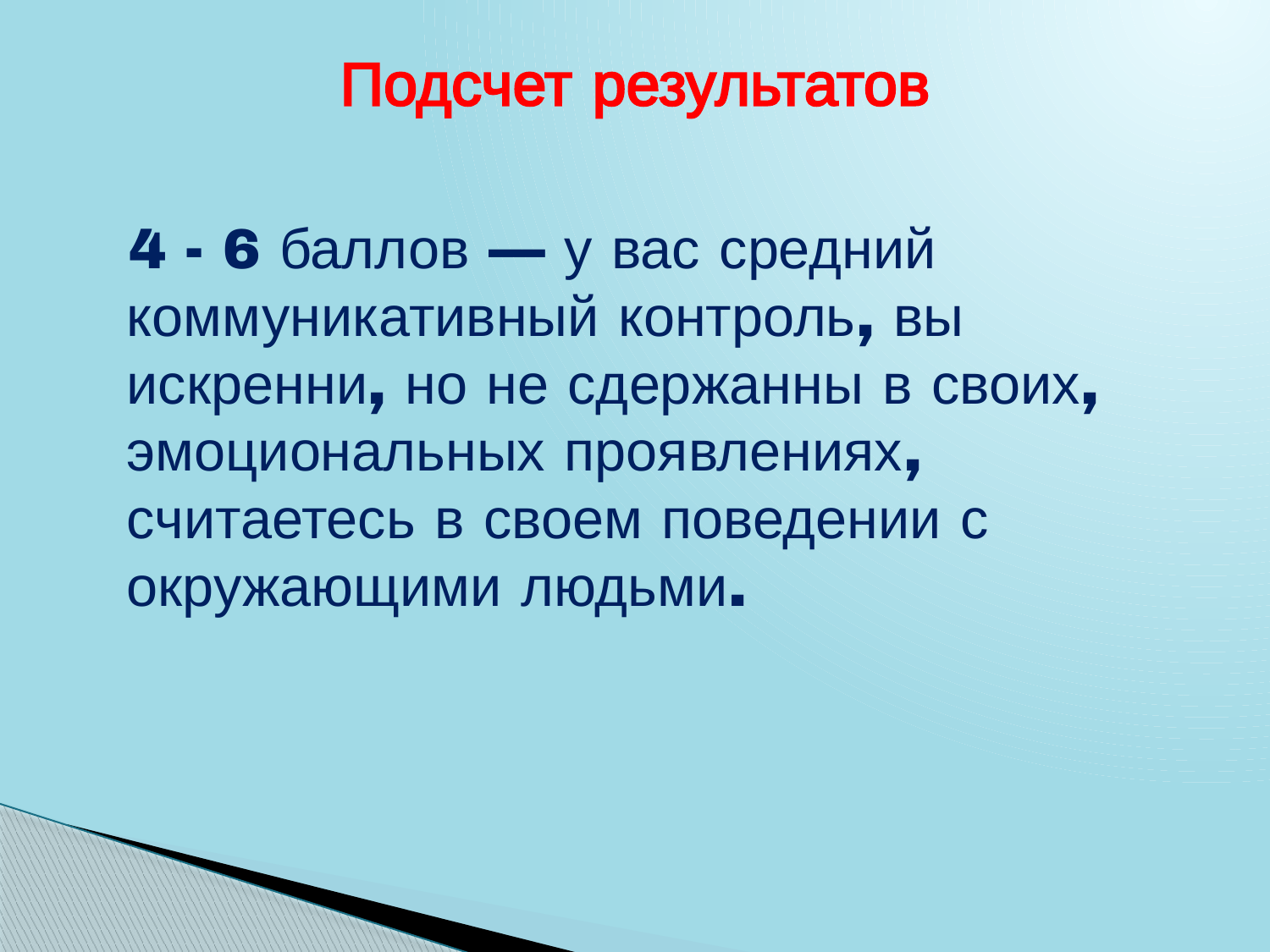

# Подсчет результатов
  4 - 6 баллов — у вас средний коммуникативный контроль, вы искренни, но не сдержанны в своих, эмоциональных проявлениях, считаетесь в своем поведении с окружающими людьми.